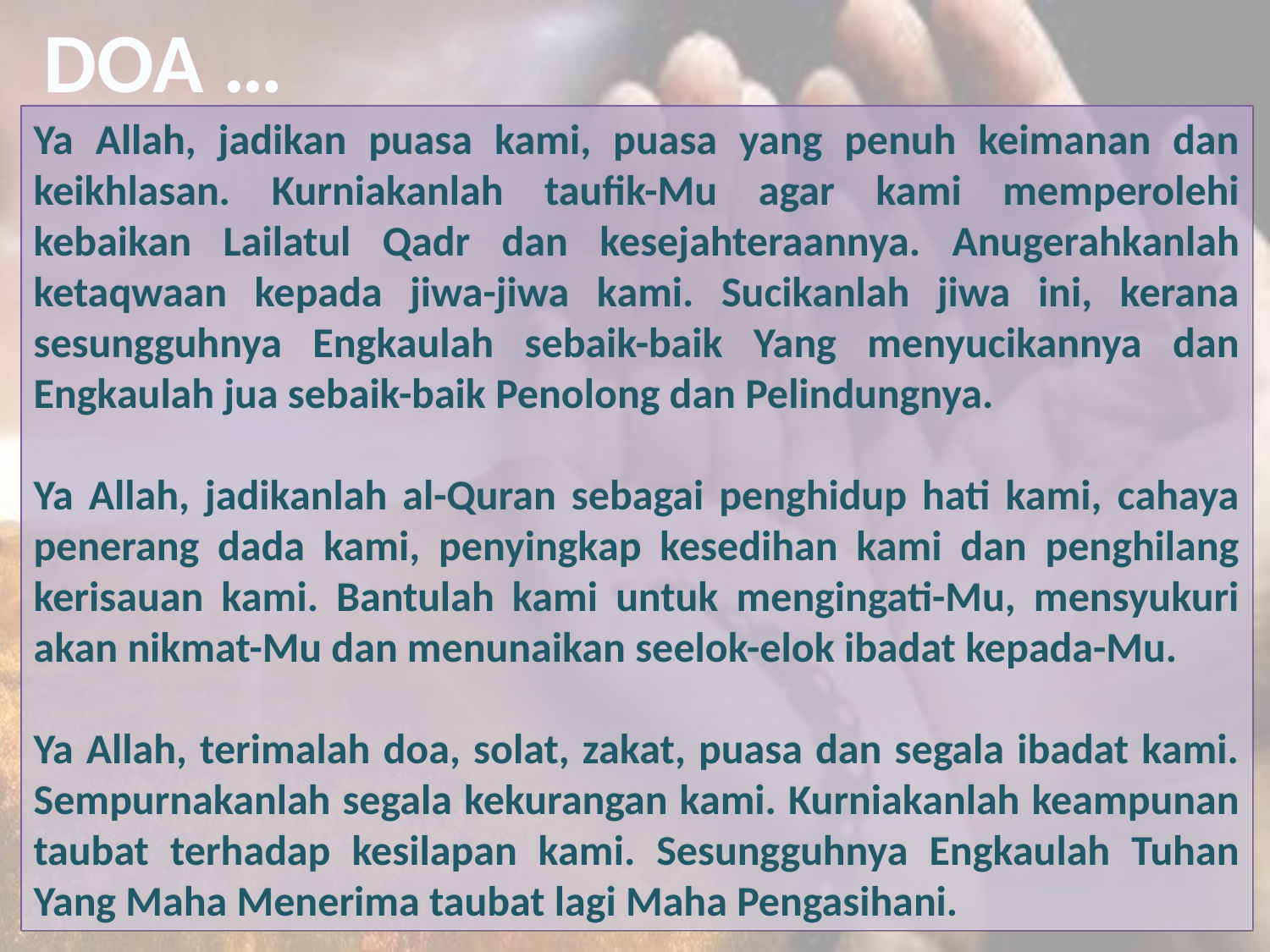

DOA …
Ya Allah, jadikan puasa kami, puasa yang penuh keimanan dan keikhlasan. Kurniakanlah taufik-Mu agar kami memperolehi kebaikan Lailatul Qadr dan kesejahteraannya. Anugerahkanlah ketaqwaan kepada jiwa-jiwa kami. Sucikanlah jiwa ini, kerana sesungguhnya Engkaulah sebaik-baik Yang menyucikannya dan Engkaulah jua sebaik-baik Penolong dan Pelindungnya.

Ya Allah, jadikanlah al-Quran sebagai penghidup hati kami, cahaya penerang dada kami, penyingkap kesedihan kami dan penghilang kerisauan kami. Bantulah kami untuk mengingati-Mu, mensyukuri akan nikmat-Mu dan menunaikan seelok-elok ibadat kepada-Mu.

Ya Allah, terimalah doa, solat, zakat, puasa dan segala ibadat kami. Sempurnakanlah segala kekurangan kami. Kurniakanlah keampunan taubat terhadap kesilapan kami. Sesungguhnya Engkaulah Tuhan Yang Maha Menerima taubat lagi Maha Pengasihani.